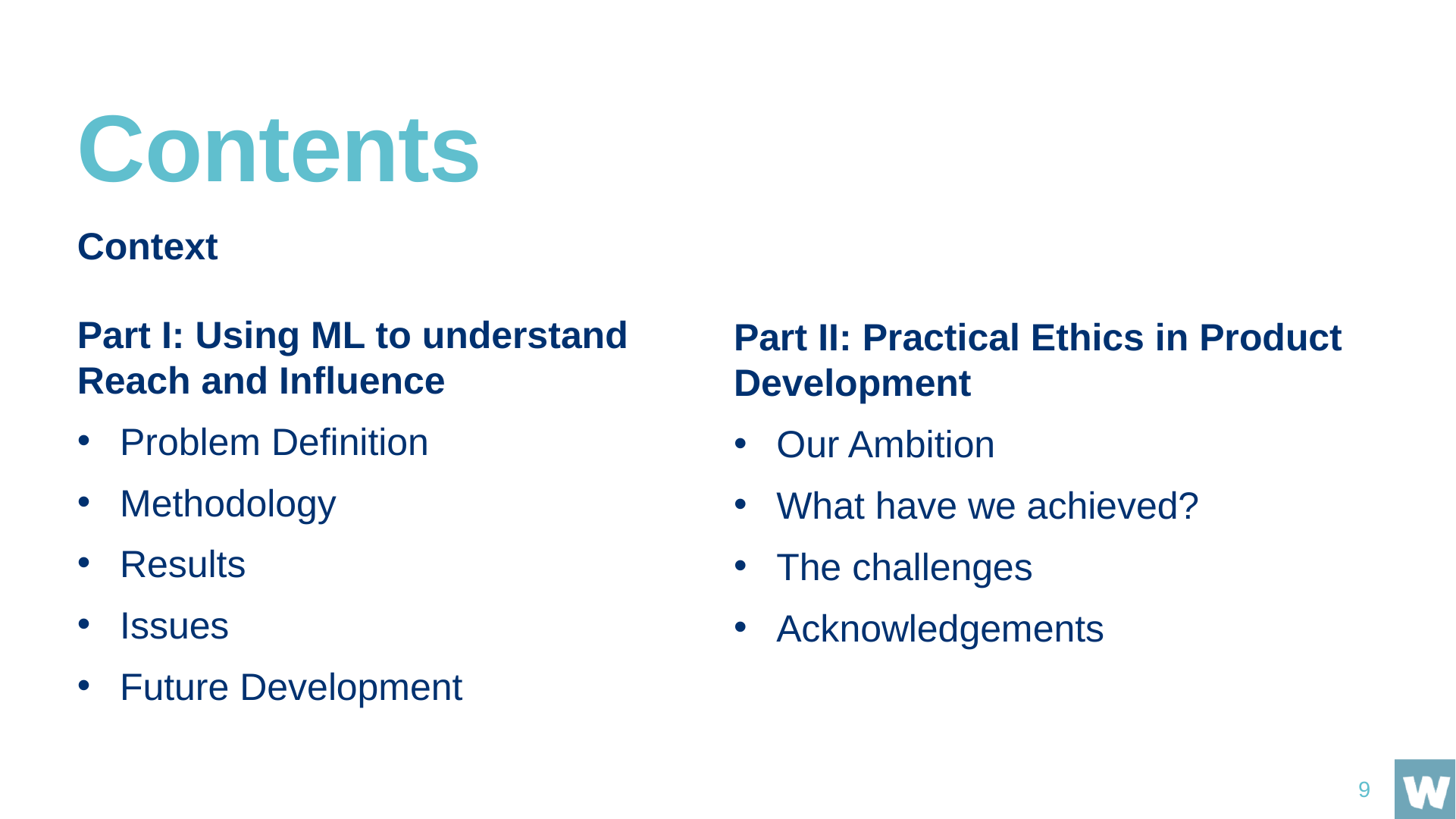

# Contents
Context
Part I: Using ML to understand Reach and Influence
Problem Definition
Methodology
Results
Issues
Future Development

Part II: Practical Ethics in Product Development
Our Ambition
What have we achieved?
The challenges
Acknowledgements

9